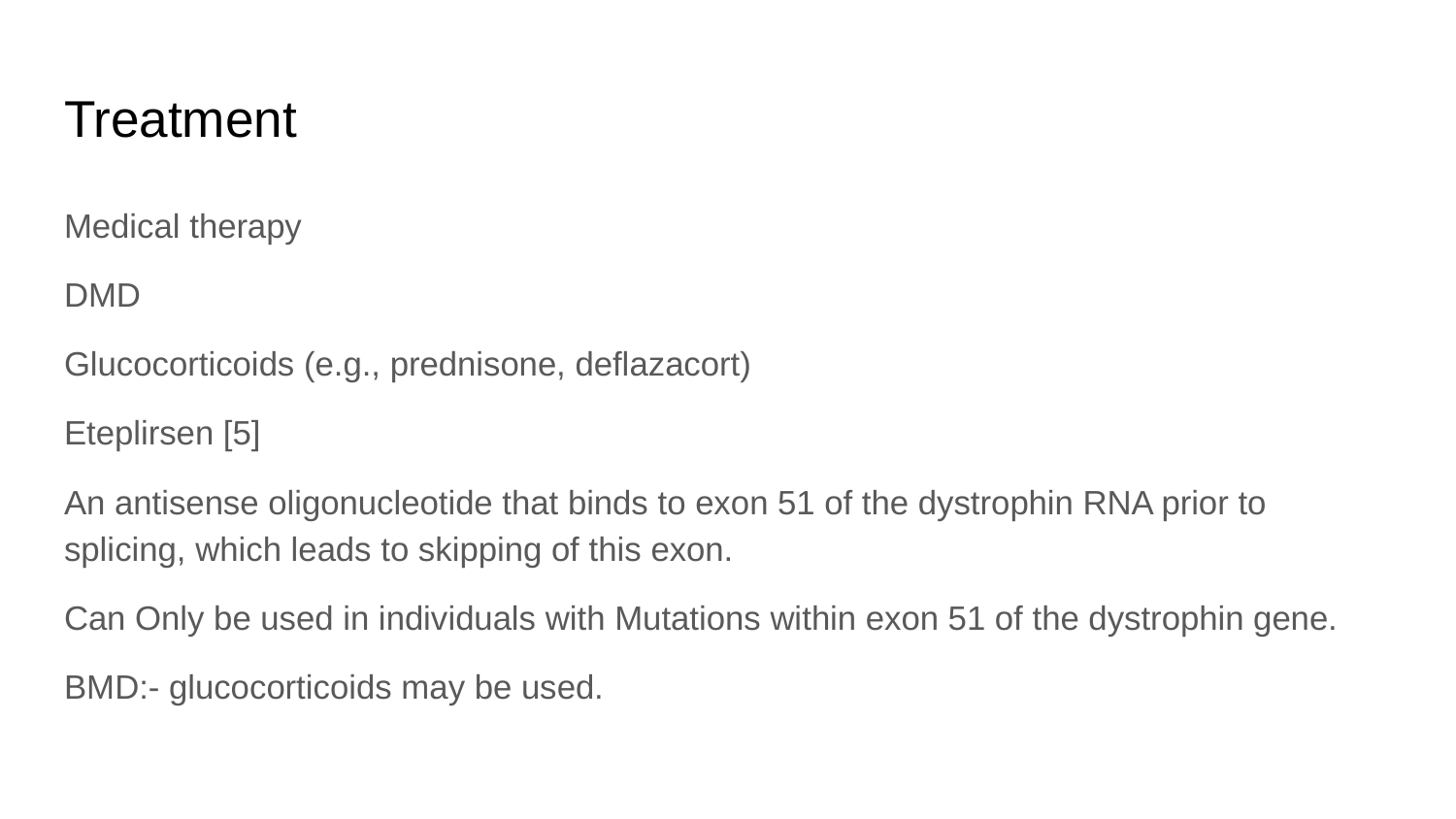

# Treatment
Medical therapy
DMD
Glucocorticoids (e.g., prednisone, deflazacort)
Eteplirsen [5]
An antisense oligonucleotide that binds to exon 51 of the dystrophin RNA prior to splicing, which leads to skipping of this exon.
Can Only be used in individuals with Mutations within exon 51 of the dystrophin gene.
BMD:- glucocorticoids may be used.